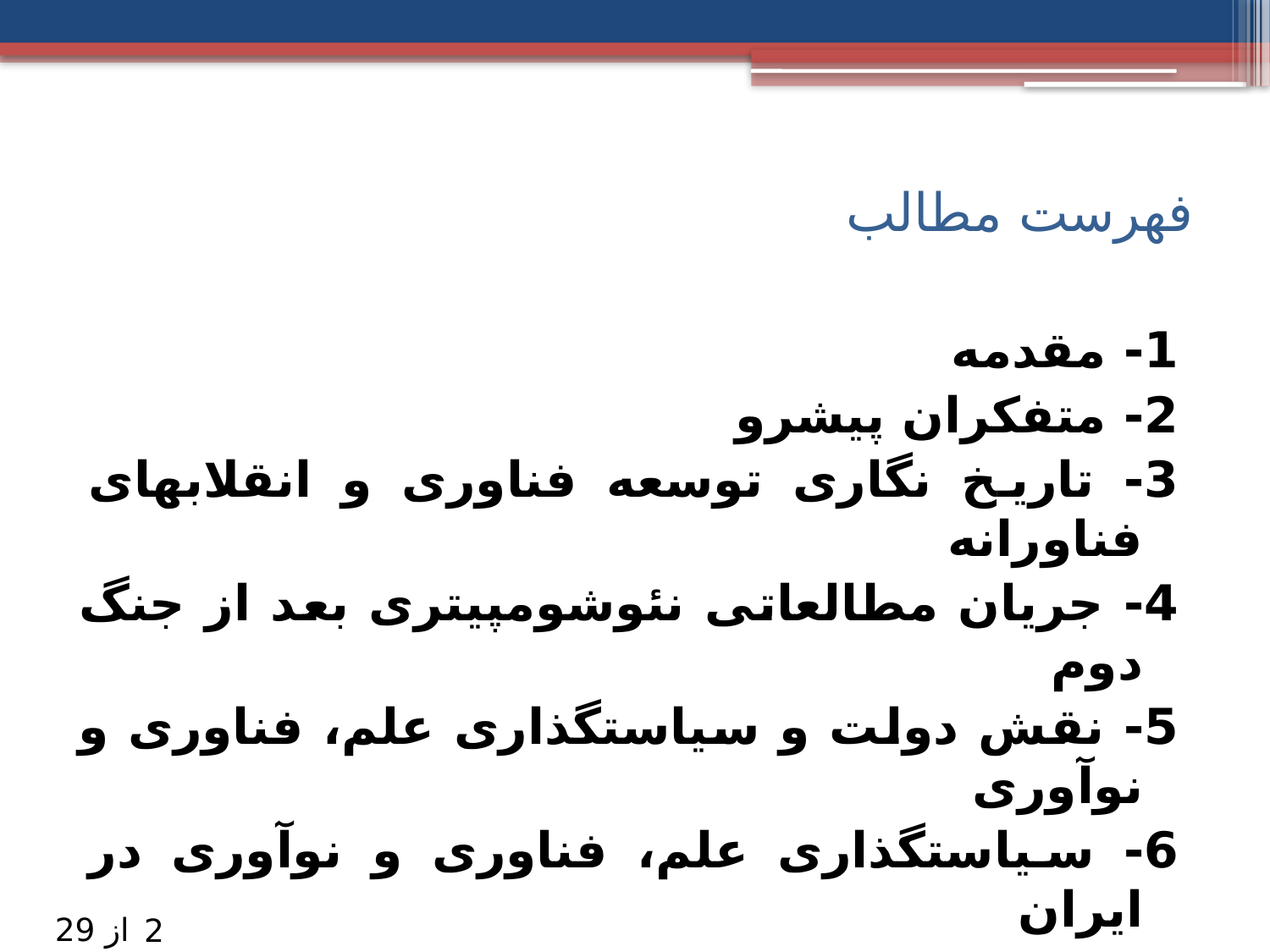

# فهرست مطالب
1- مقدمه
2- متفكران پيشرو
3- تاریخ نگاری توسعه فناوری و انقلابهای فناورانه
4- جریان مطالعاتی نئوشومپیتری بعد از جنگ دوم
5- نقش دولت و سیاستگذاری علم، فناوری و نوآوری
6- سیاستگذاری علم، فناوری و نوآوری در ایران
از 29
2